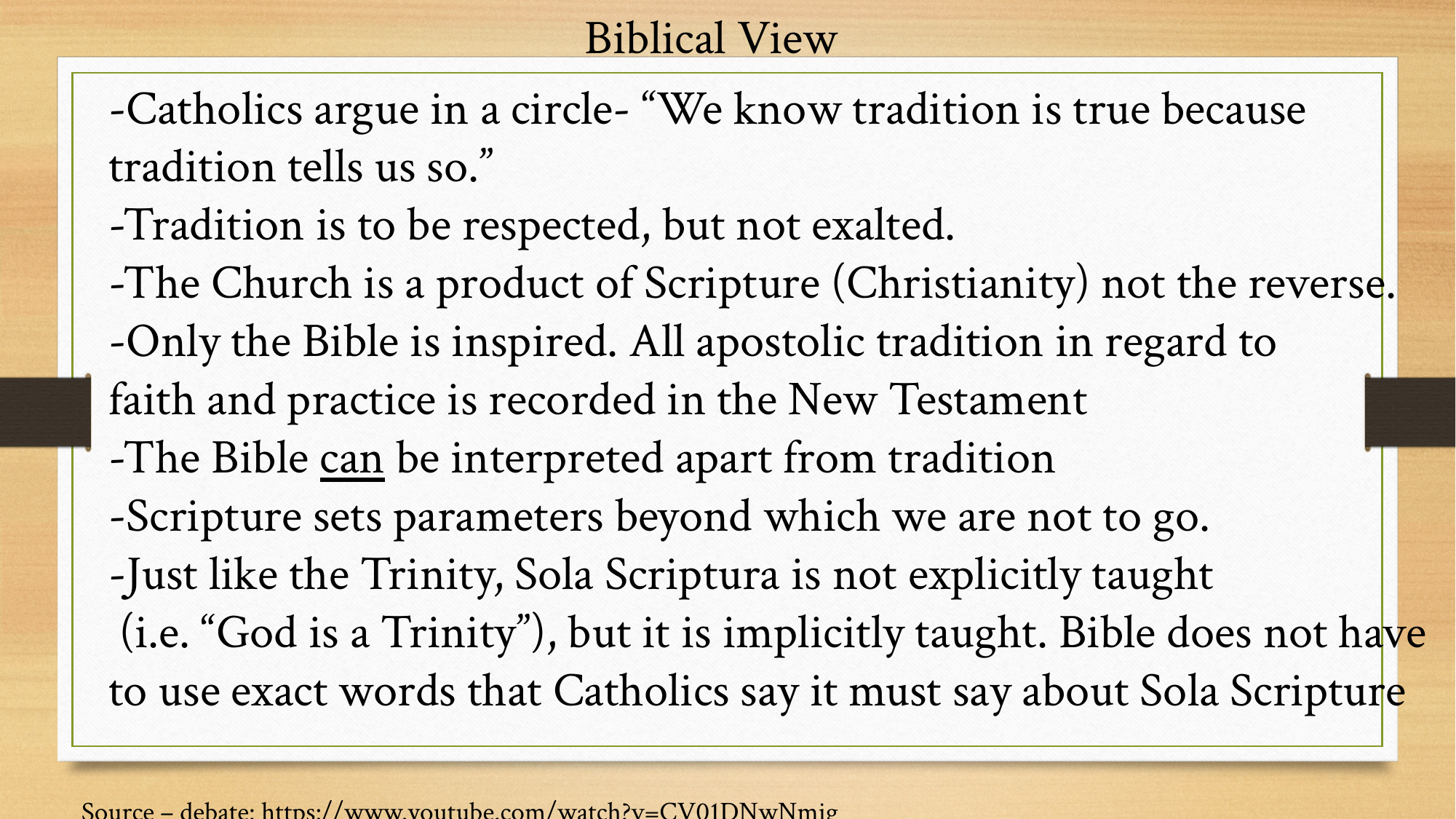

Biblical View
-Catholics argue in a circle- “We know tradition is true because
tradition tells us so.”
-Tradition is to be respected, but not exalted.
-The Church is a product of Scripture (Christianity) not the reverse.
-Only the Bible is inspired. All apostolic tradition in regard to
faith and practice is recorded in the New Testament
-The Bible can be interpreted apart from tradition
-Scripture sets parameters beyond which we are not to go.
-Just like the Trinity, Sola Scriptura is not explicitly taught
 (i.e. “God is a Trinity”), but it is implicitly taught. Bible does not have
to use exact words that Catholics say it must say about Sola Scripture
Source – debate: https://www.youtube.com/watch?v=CV01DNwNmig